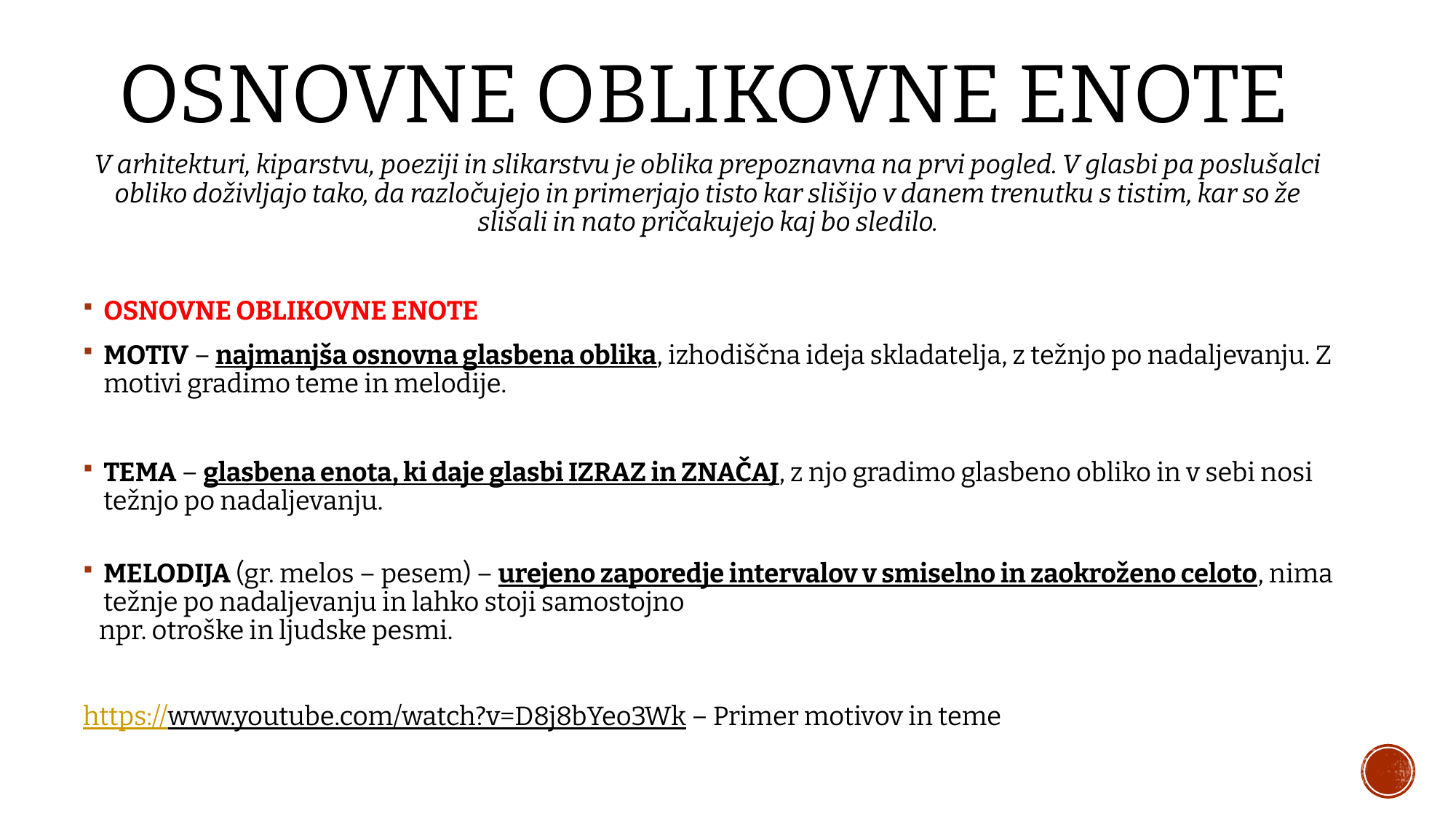

# Osnovne oblikovne enote
V arhitekturi, kiparstvu, poeziji in slikarstvu je oblika prepoznavna na prvi pogled. V glasbi pa poslušalci obliko doživljajo tako, da razločujejo in primerjajo tisto kar slišijo v danem trenutku s tistim, kar so že slišali in nato pričakujejo kaj bo sledilo.

OSNOVNE OBLIKOVNE ENOTE
MOTIV – najmanjša osnovna glasbena oblika, izhodiščna ideja skladatelja, z težnjo po nadaljevanju. Z motivi gradimo teme in melodije.

TEMA – glasbena enota, ki daje glasbi IZRAZ in ZNAČAJ, z njo gradimo glasbeno obliko in v sebi nosi težnjo po nadaljevanju.

MELODIJA (gr. melos – pesem) – urejeno zaporedje intervalov v smiselno in zaokroženo celoto, nima težnje po nadaljevanju in lahko stoji samostojno
   npr. otroške in ljudske pesmi.

https://www.youtube.com/watch?v=D8j8bYeo3Wk – Primer motivov in teme